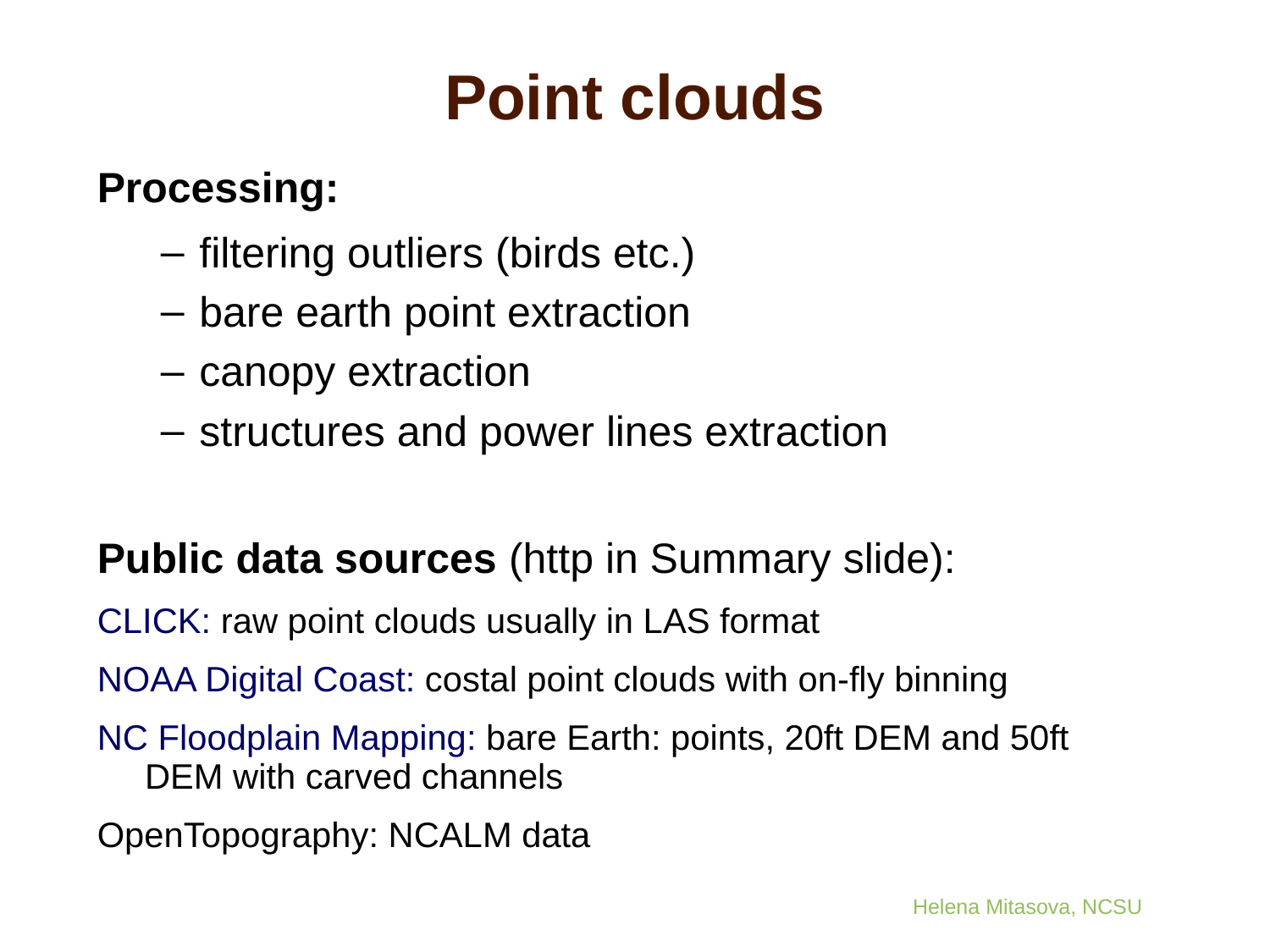

Point clouds
Processing:
filtering outliers (birds etc.)
bare earth point extraction
canopy extraction
structures and power lines extraction

Public data sources (http in Summary slide):
CLICK: raw point clouds usually in LAS format
NOAA Digital Coast: costal point clouds with on-fly binning
NC Floodplain Mapping: bare Earth: points, 20ft DEM and 50ft DEM with carved channels
OpenTopography: NCALM data